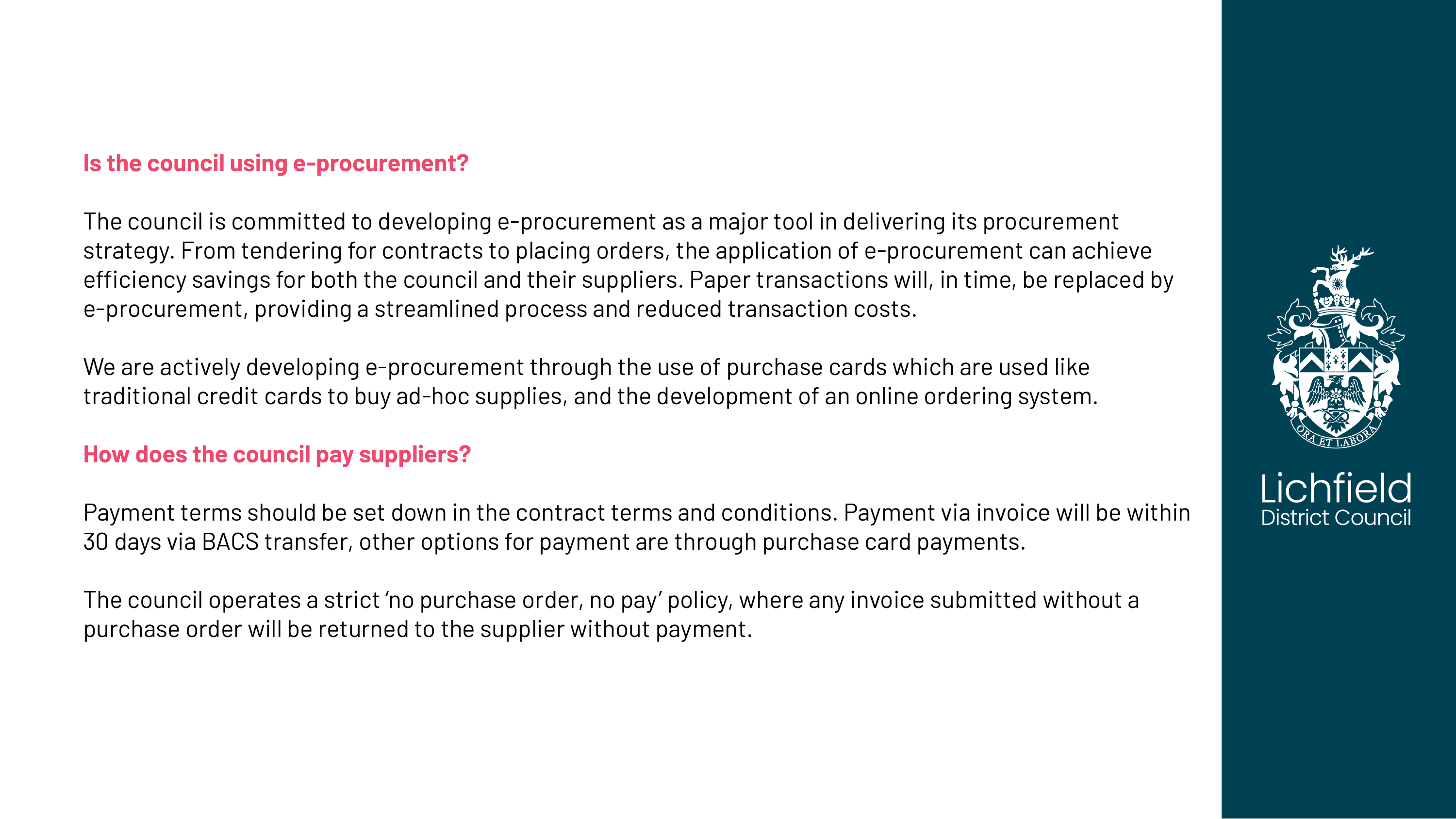

Is the council using e-procurement?

The council is committed to developing e-procurement as a major tool in delivering its procurement strategy. From tendering for contracts to placing orders, the application of e-procurement can achieve efficiency savings for both the council and their suppliers. Paper transactions will, in time, be replaced by e-procurement, providing a streamlined process and reduced transaction costs.

We are actively developing e-procurement through the use of purchase cards which are used like traditional credit cards to buy ad-hoc supplies, and the development of an online ordering system.

How does the council pay suppliers?

Payment terms should be set down in the contract terms and conditions. Payment via invoice will be within 30 days via BACS transfer, other options for payment are through purchase card payments.

The council operates a strict ‘no purchase order, no pay’ policy, where any invoice submitted without a purchase order will be returned to the supplier without payment.